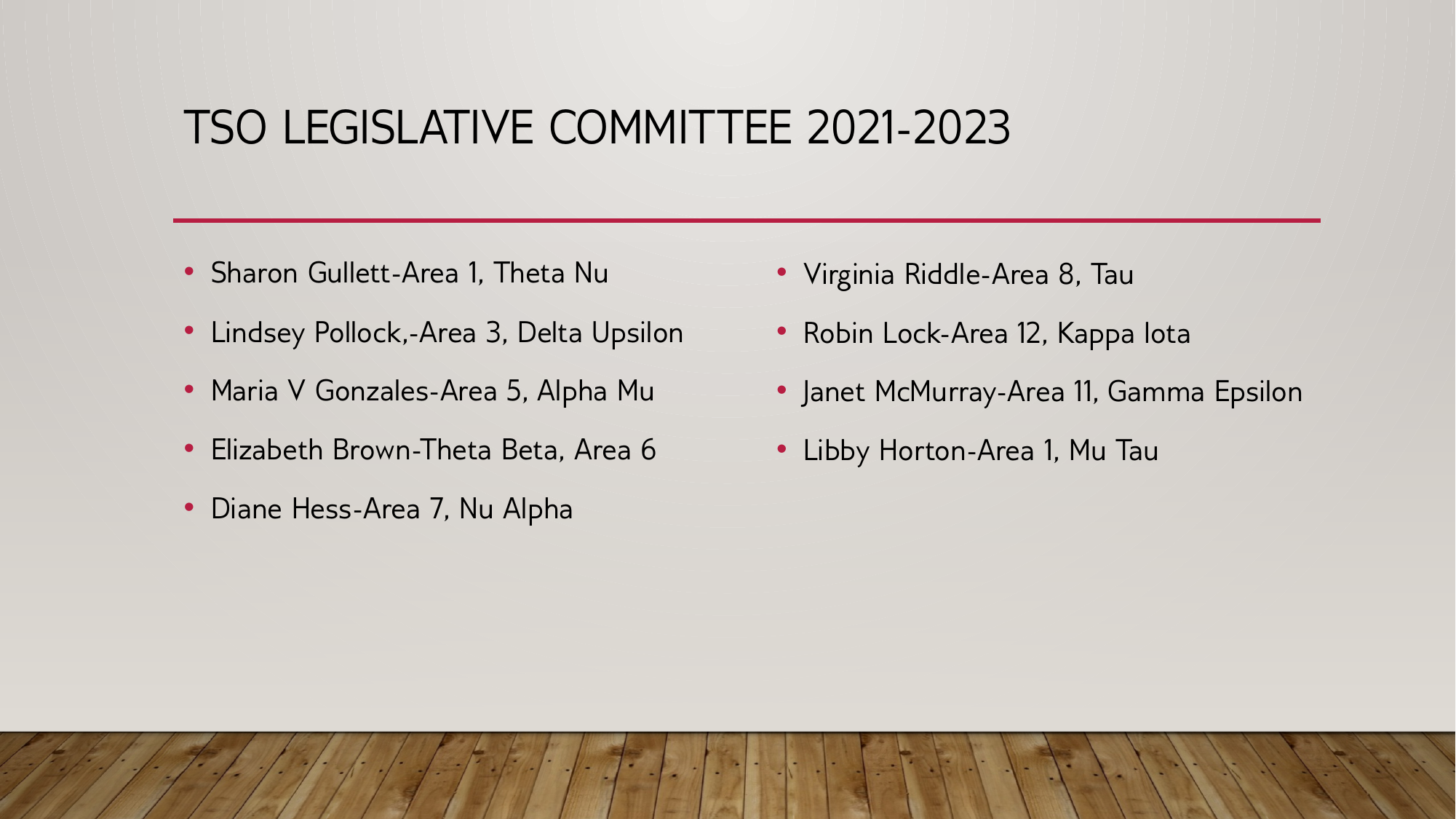

# TSO Legislative Committee 2021-2023
Sharon Gullett-Area 1, Theta Nu
Lindsey Pollock,-Area 3, Delta Upsilon
Maria V Gonzales-Area 5, Alpha Mu
Elizabeth Brown-Theta Beta, Area 6
Diane Hess-Area 7, Nu Alpha

Virginia Riddle-Area 8, Tau
Robin Lock-Area 12, Kappa Iota
Janet McMurray-Area 11, Gamma Epsilon
Libby Horton-Area 1, Mu Tau